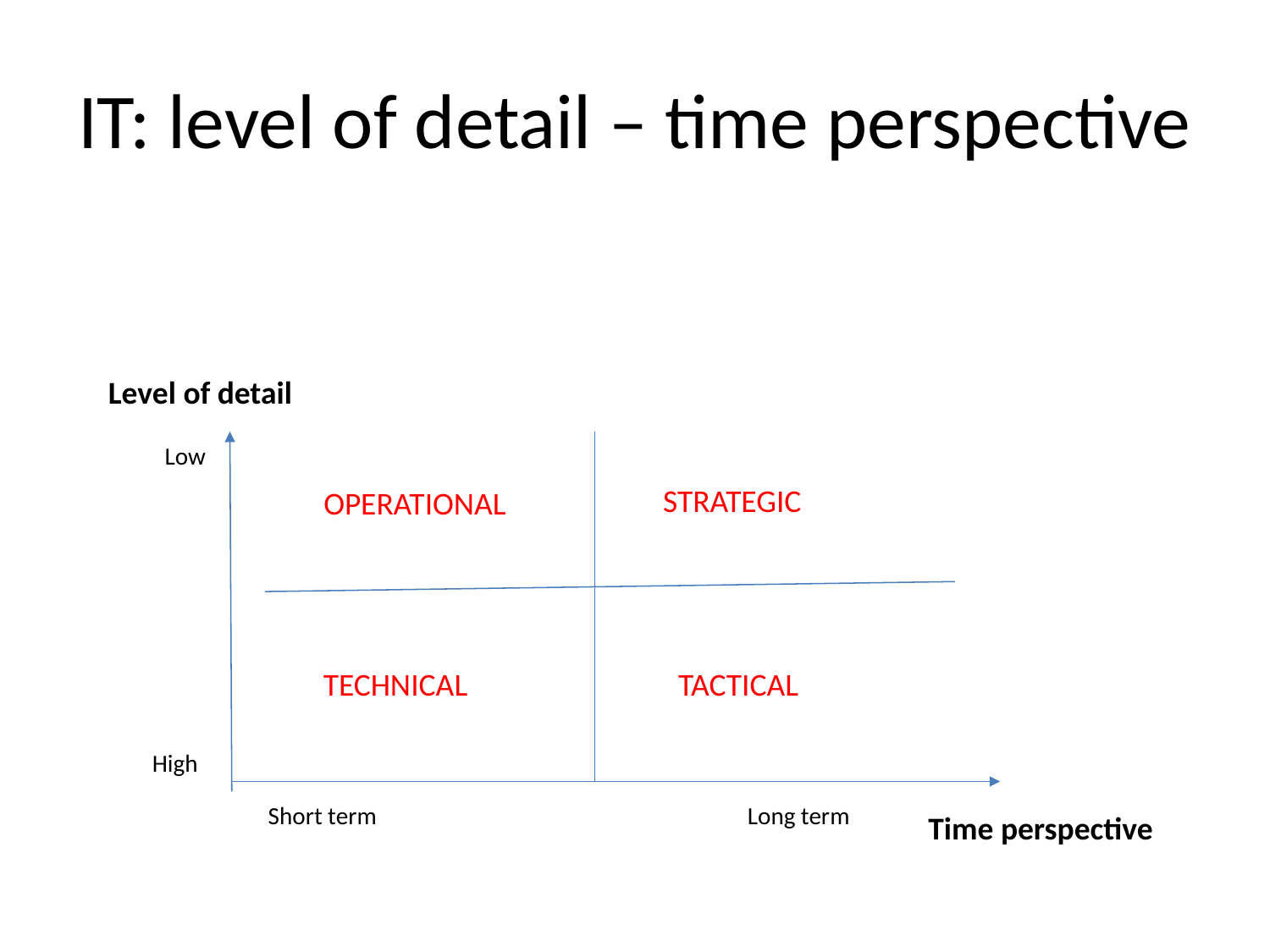

# IT: level of detail – time perspective
Level of detail
Low
STRATEGIC
OPERATIONAL
TECHNICAL
TACTICAL
High
Short term
Long term
Time perspective